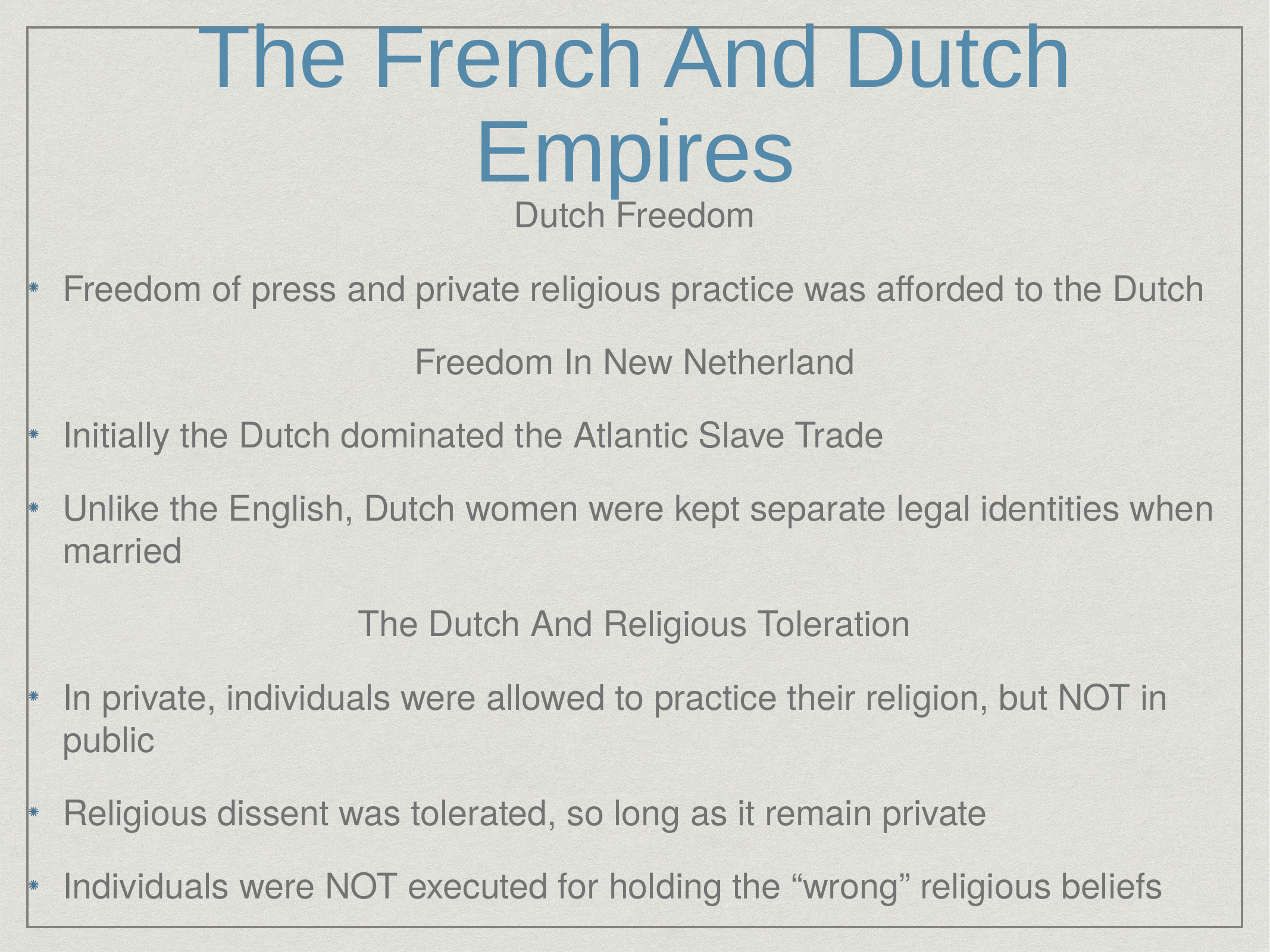

# The French And Dutch Empires
Dutch Freedom
Freedom of press and private religious practice was afforded to the Dutch
Freedom In New Netherland
Initially the Dutch dominated the Atlantic Slave Trade
Unlike the English, Dutch women were kept separate legal identities when married
The Dutch And Religious Toleration
In private, individuals were allowed to practice their religion, but NOT in public
Religious dissent was tolerated, so long as it remain private
Individuals were NOT executed for holding the “wrong” religious beliefs